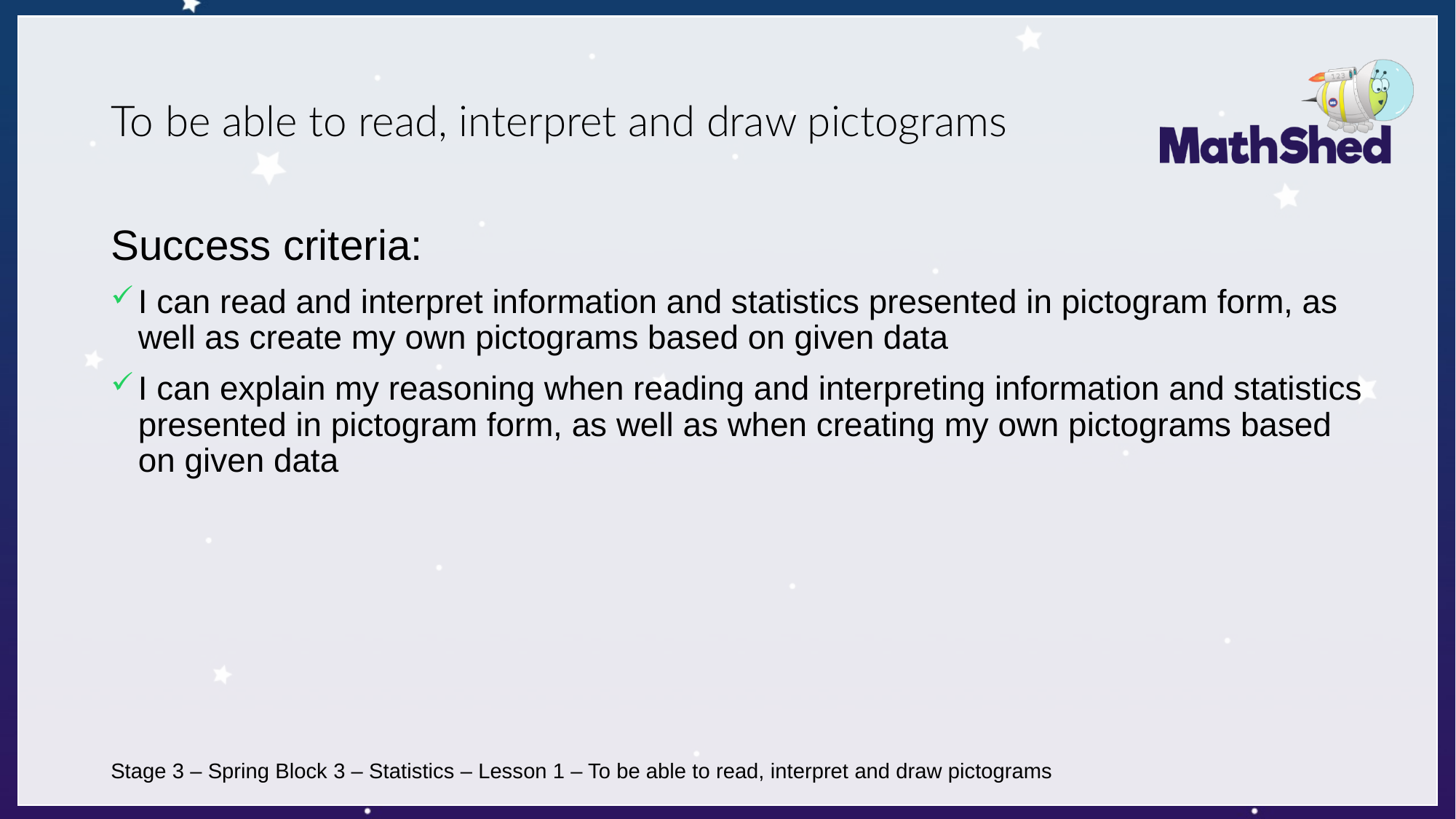

# To be able to read, interpret and draw pictograms
Success criteria:
I can read and interpret information and statistics presented in pictogram form, as well as create my own pictograms based on given data
I can explain my reasoning when reading and interpreting information and statistics presented in pictogram form, as well as when creating my own pictograms based on given data
Stage 3 – Spring Block 3 – Statistics – Lesson 1 – To be able to read, interpret and draw pictograms